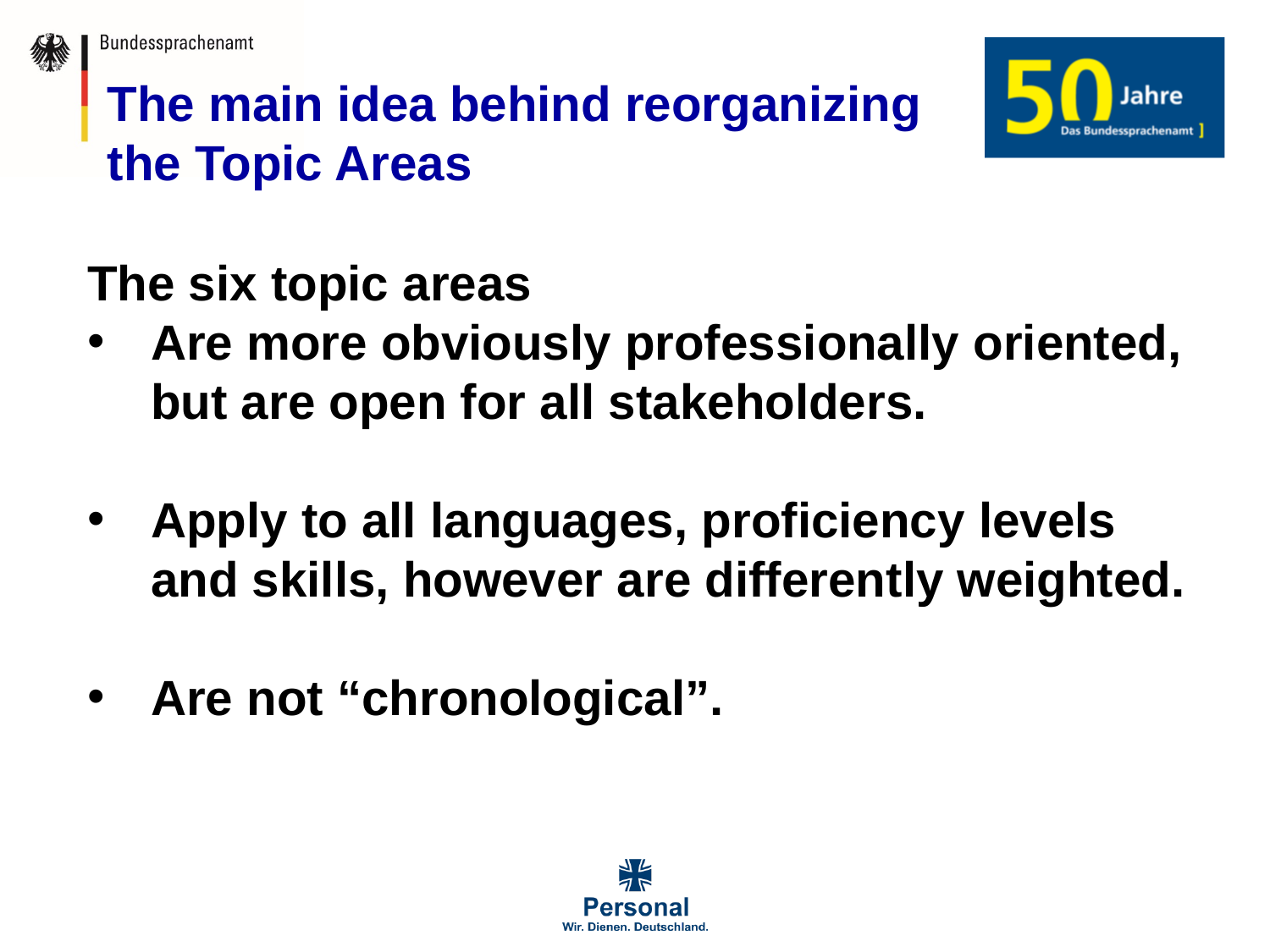

The main idea behind reorganizing the Topic Areas

The six topic areas
Are more obviously professionally oriented, but are open for all stakeholders.

Apply to all languages, proficiency levels and skills, however are differently weighted.

Are not “chronological”.